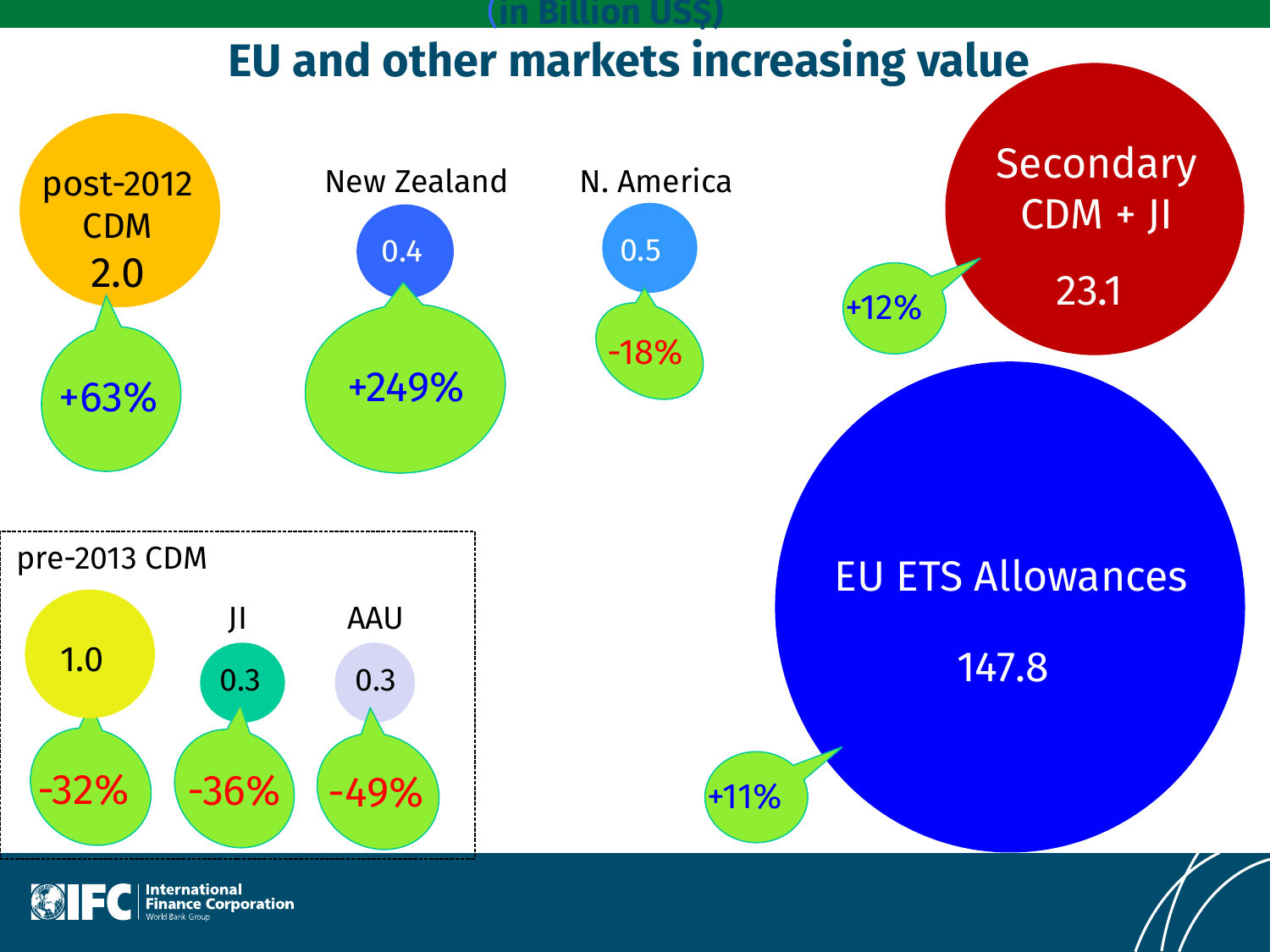

(in Billion US$)
# EU and other markets increasing value

Secondary
CDM + JI
23.1

post-2012 CDM
2.0

 +63%
New Zealand

0.4

+249%
N. America

0.5

-18%

+12%

EU ETS Allowances
147.8

pre-2013 CDM

1.0
 -32%

JI
AAU

0.3
0.3

+11%
 -36%
 -49%